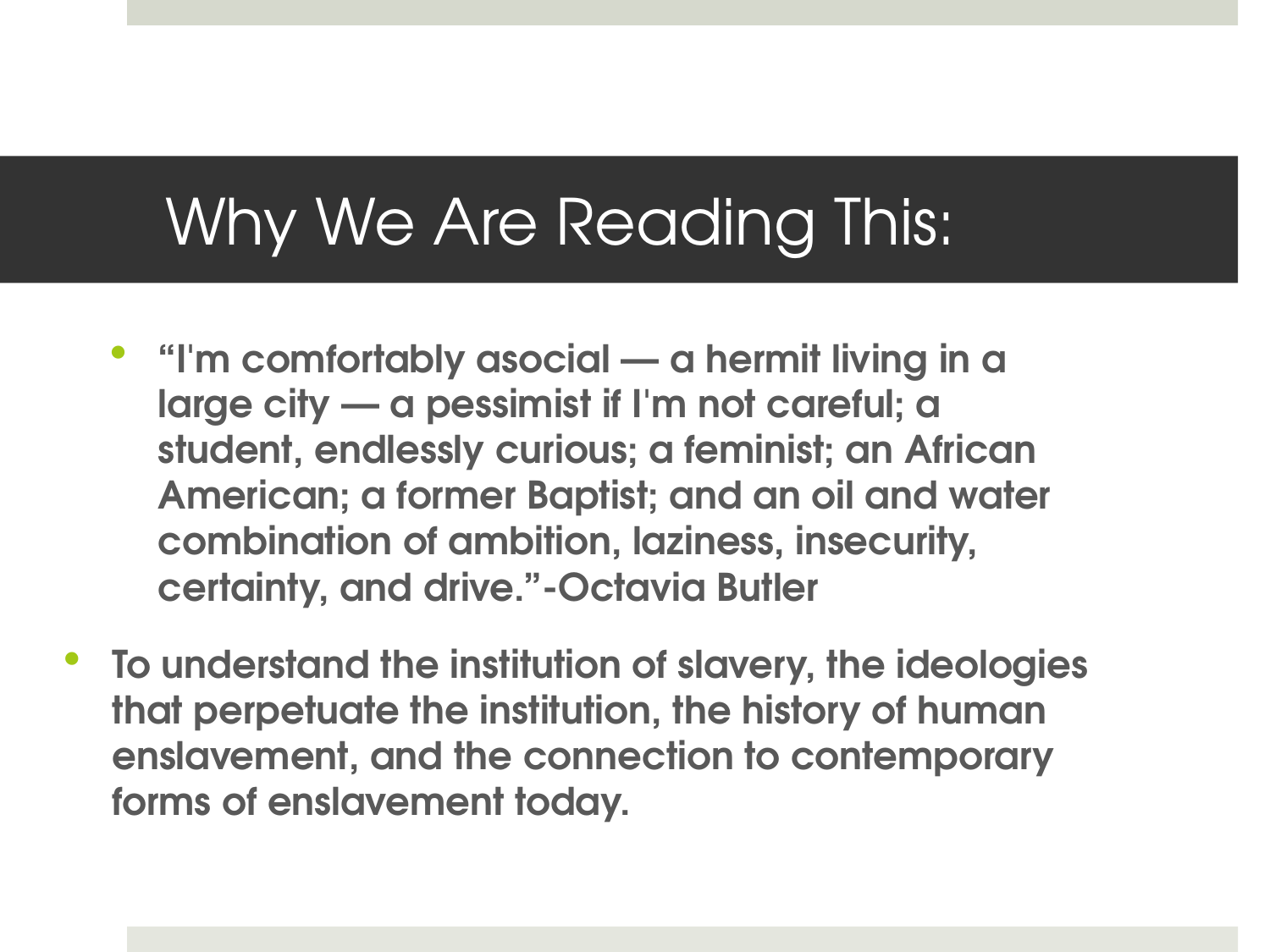

# Why We Are Reading This:
“I'm comfortably asocial — a hermit living in a large city — a pessimist if I'm not careful; a student, endlessly curious; a feminist; an African American; a former Baptist; and an oil and water combination of ambition, laziness, insecurity, certainty, and drive.”-Octavia Butler
To understand the institution of slavery, the ideologies that perpetuate the institution, the history of human enslavement, and the connection to contemporary forms of enslavement today.